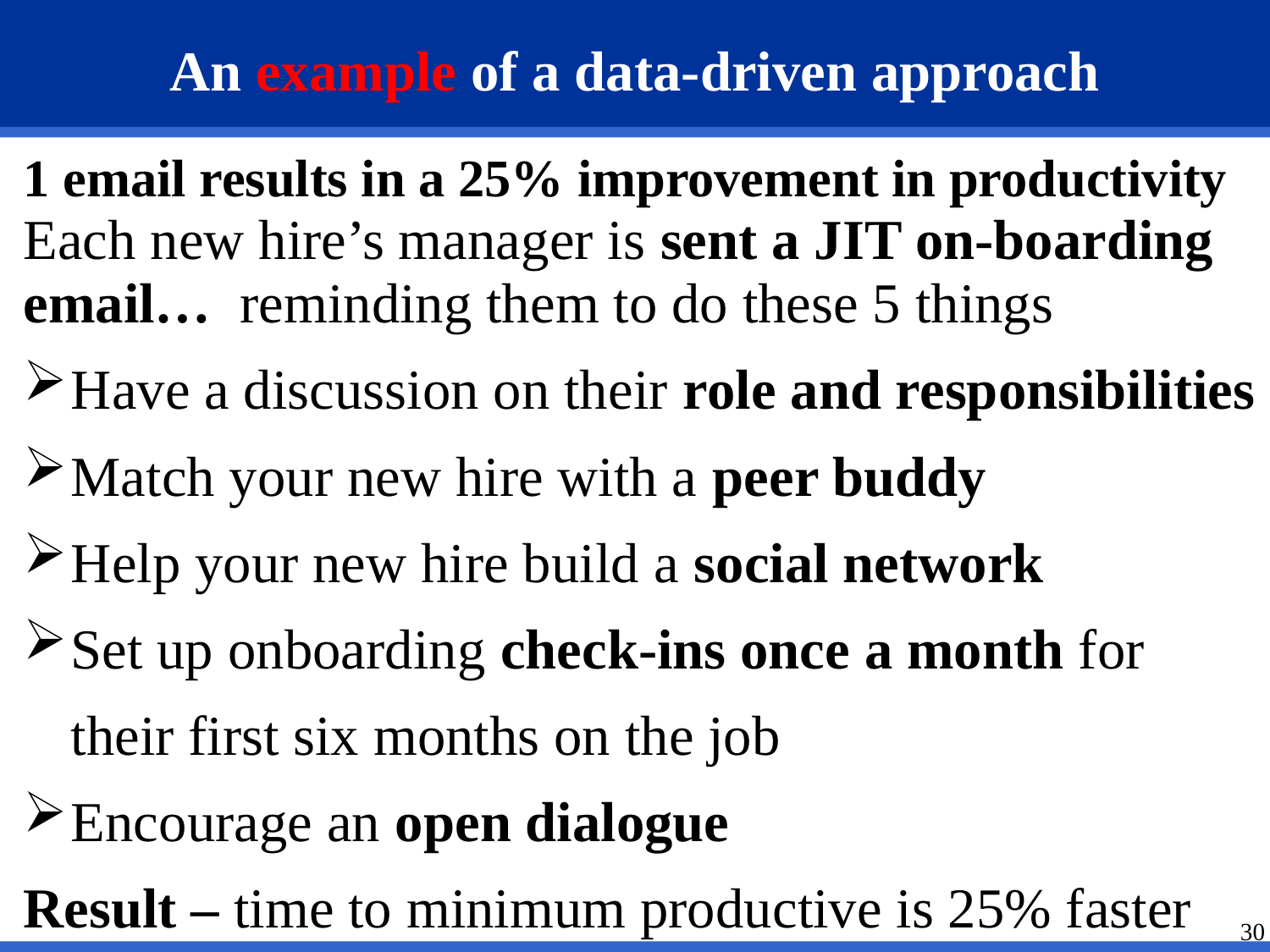

# An example of a data-driven approach
1 email results in a 25% improvement in productivity
Each new hire’s manager is sent a JIT on-boarding email…  reminding them to do these 5 things
Have a discussion on their role and responsibilities
Match your new hire with a peer buddy
Help your new hire build a social network
Set up onboarding check-ins once a month for their first six months on the job
Encourage an open dialogue
Result – time to minimum productive is 25% faster

Source: Laszlo Bock –
30